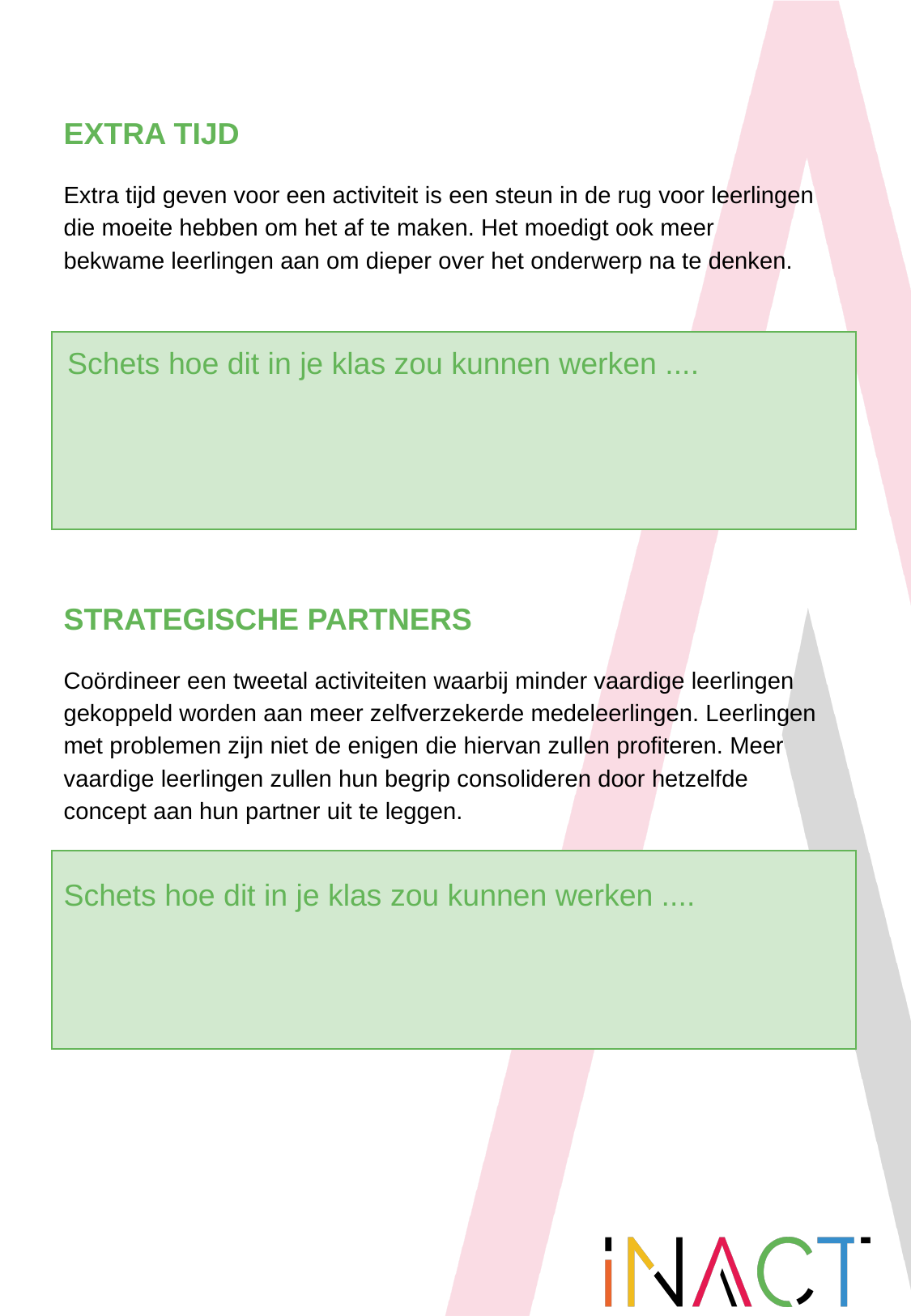

EXTRA TIJD
Extra tijd geven voor een activiteit is een steun in de rug voor leerlingen die moeite hebben om het af te maken. Het moedigt ook meer bekwame leerlingen aan om dieper over het onderwerp na te denken.

Schets hoe dit in je klas zou kunnen werken ....

STRATEGISCHE PARTNERS
Coördineer een tweetal activiteiten waarbij minder vaardige leerlingen gekoppeld worden aan meer zelfverzekerde medeleerlingen. Leerlingen met problemen zijn niet de enigen die hiervan zullen profiteren. Meer vaardige leerlingen zullen hun begrip consolideren door hetzelfde concept aan hun partner uit te leggen.

Schets hoe dit in je klas zou kunnen werken ....